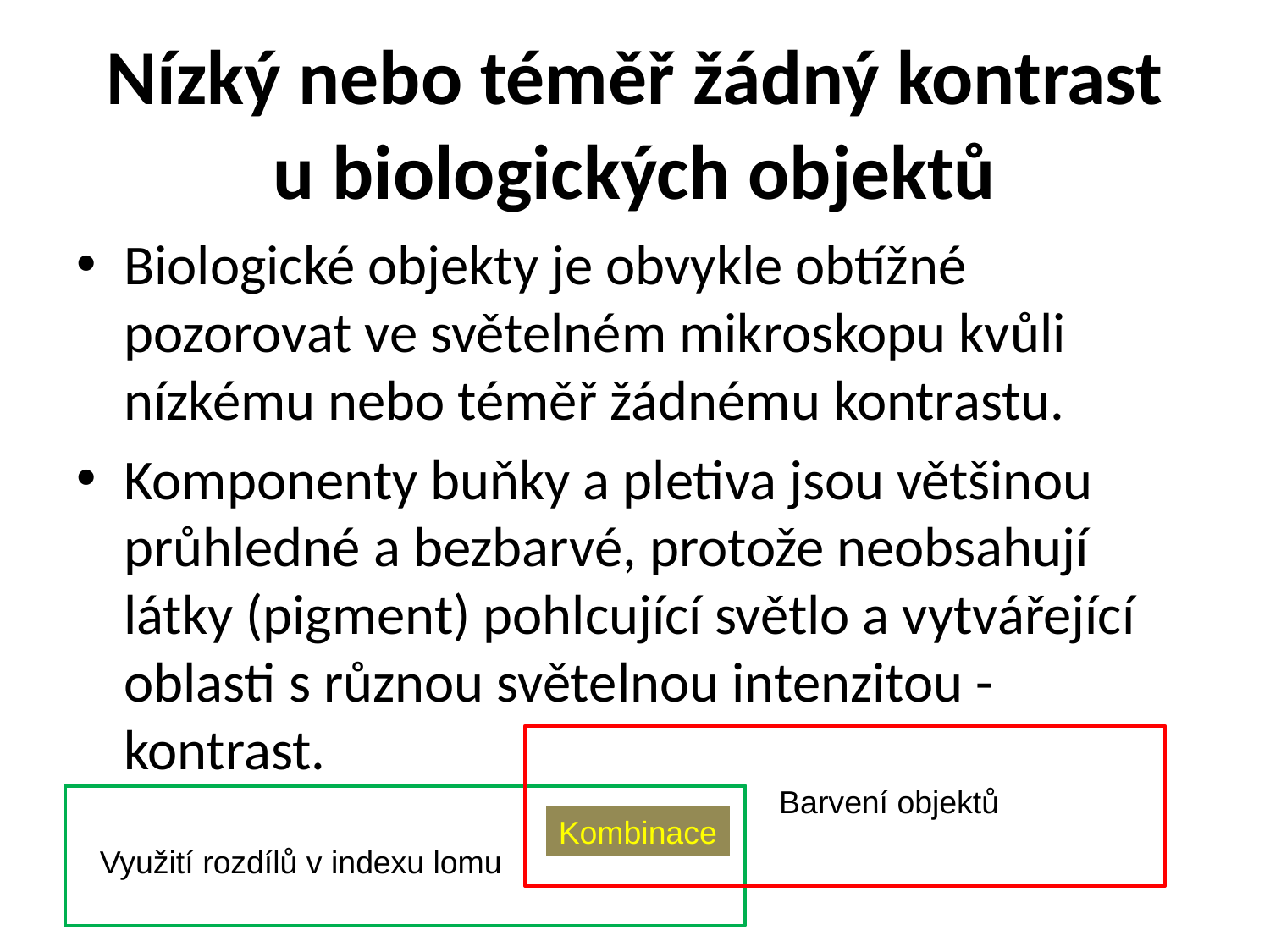

# Nízký nebo téměř žádný kontrast u biologických objektů
Biologické objekty je obvykle obtížné pozorovat ve světelném mikroskopu kvůli nízkému nebo téměř žádnému kontrastu.
Komponenty buňky a pletiva jsou většinou průhledné a bezbarvé, protože neobsahují látky (pigment) pohlcující světlo a vytvářející oblasti s různou světelnou intenzitou - kontrast.

Barvení objektů

Kombinace
Využití rozdílů v indexu lomu